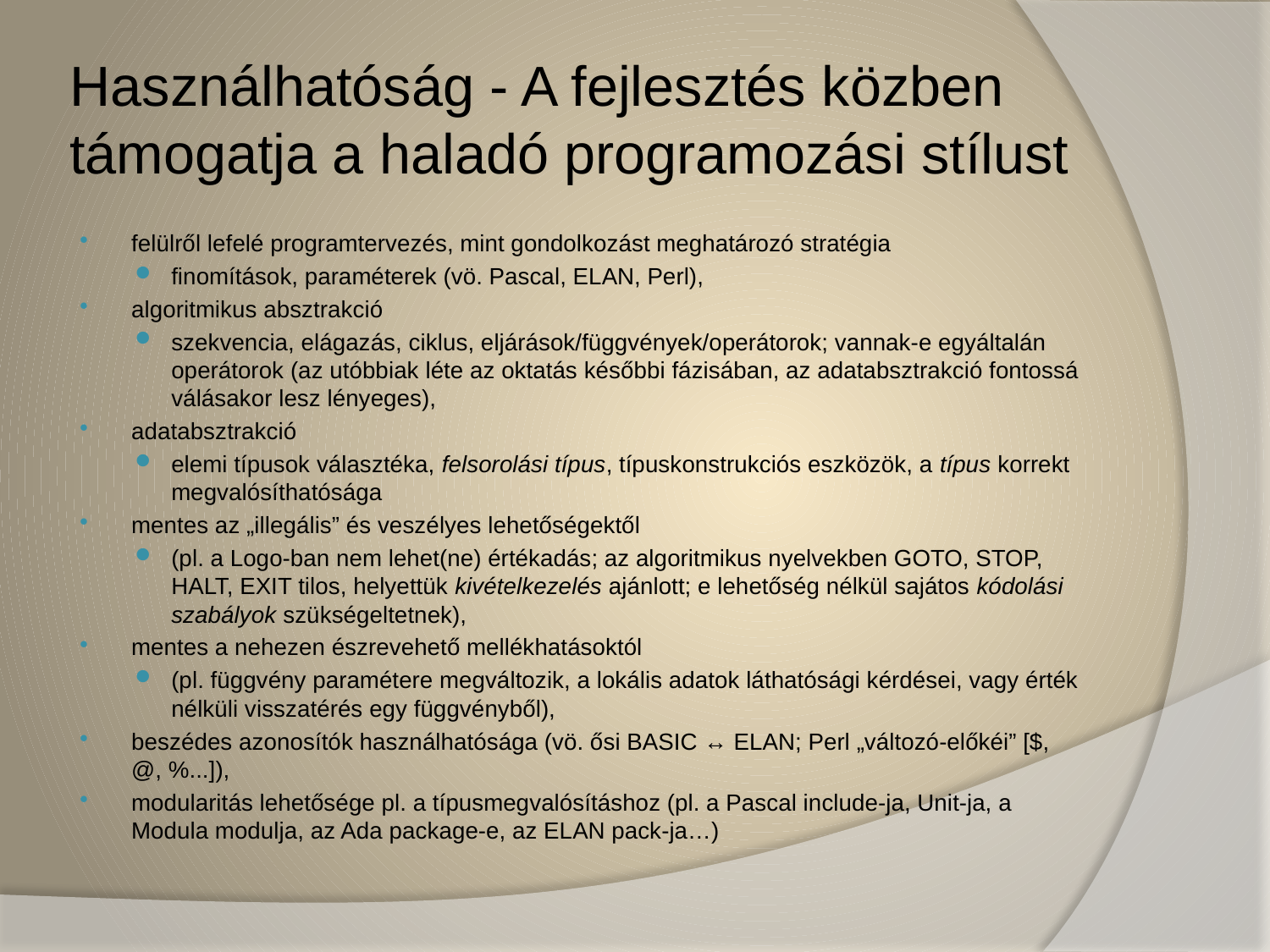

# Használhatóság - A fejlesztés közben támogatja a haladó programozási stílust
felülről lefelé programtervezés, mint gondolkozást meghatározó stratégia
finomítások, paraméterek (vö. Pascal, ELAN, Perl),
algoritmikus absztrakció
szekvencia, elágazás, ciklus, eljárások/függvények/operátorok; vannak-e egyáltalán operátorok (az utóbbiak léte az oktatás későbbi fázisában, az adatabsztrakció fontossá válásakor lesz lényeges),
adatabsztrakció
elemi típusok választéka, felsorolási típus, típuskonstrukciós eszközök, a típus korrekt megvalósíthatósága
mentes az „illegális” és veszélyes lehetőségektől
(pl. a Logo-ban nem lehet(ne) értékadás; az algoritmikus nyelvekben GOTO, STOP, HALT, EXIT tilos, helyettük kivételkezelés ajánlott; e lehetőség nélkül sajátos kódolási szabályok szükségeltetnek),
mentes a nehezen észrevehető mellékhatásoktól
(pl. függvény paramétere megváltozik, a lokális adatok láthatósági kérdései, vagy érték nélküli visszatérés egy függvényből),
beszédes azonosítók használhatósága (vö. ősi BASIC ↔ ELAN; Perl „változó-előkéi” [$, @, %...]),
modularitás lehetősége pl. a típusmegvalósításhoz (pl. a Pascal include-ja, Unit-ja, a Modula modulja, az Ada package-e, az ELAN pack-ja…)